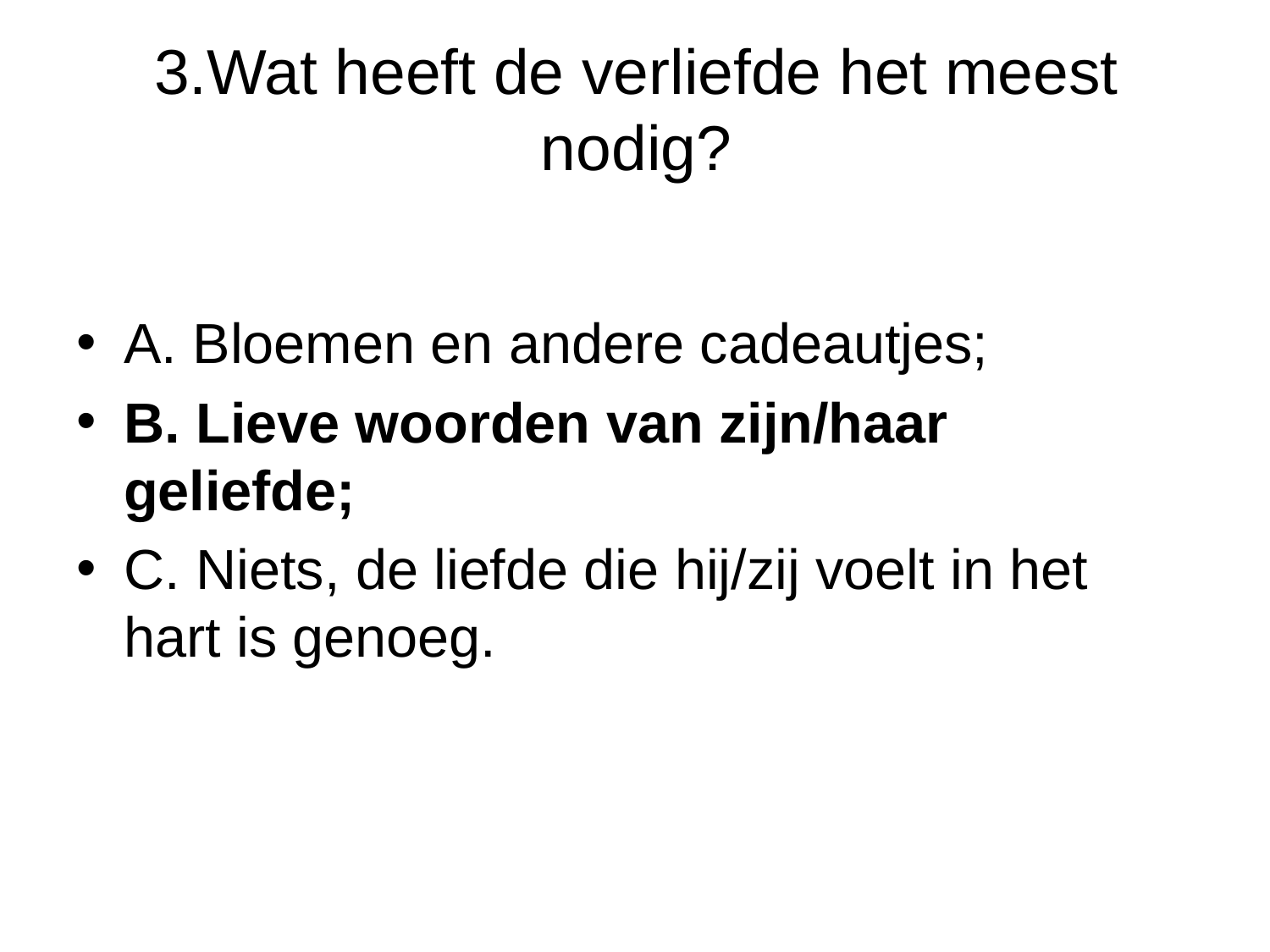

# 3.Wat heeft de verliefde het meest nodig?

A. Bloemen en andere cadeautjes;
B. Lieve woorden van zijn/haar geliefde;
C. Niets, de liefde die hij/zij voelt in het hart is genoeg.